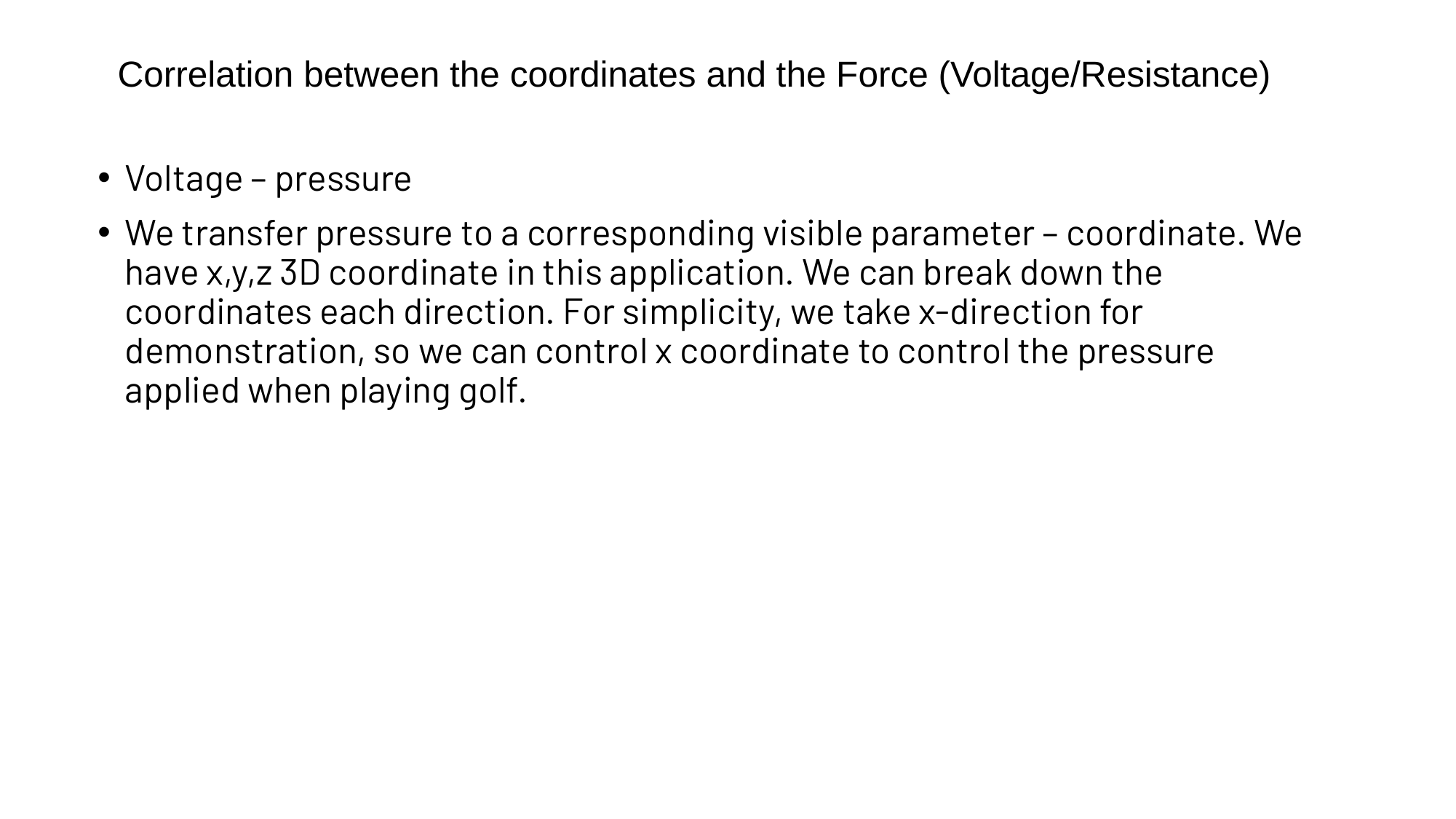

# Correlation between the coordinates and the Force (Voltage/Resistance)
Voltage – pressure
We transfer pressure to a corresponding visible parameter – coordinate. We have x,y,z 3D coordinate in this application. We can break down the coordinates each direction. For simplicity, we take x-direction for demonstration, so we can control x coordinate to control the pressure applied when playing golf.